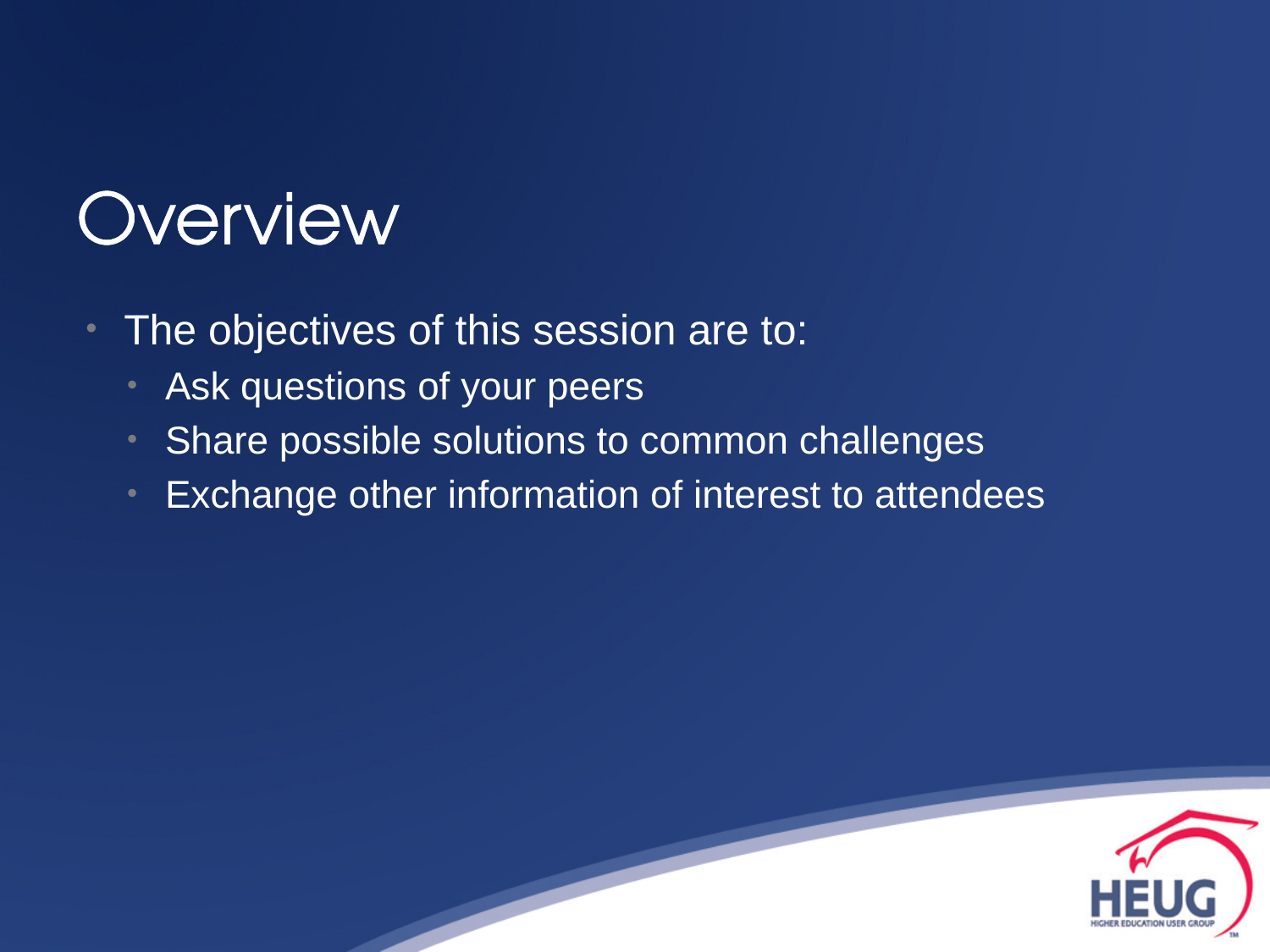

# Overview
The objectives of this session are to:
Ask questions of your peers
Share possible solutions to common challenges
Exchange other information of interest to attendees